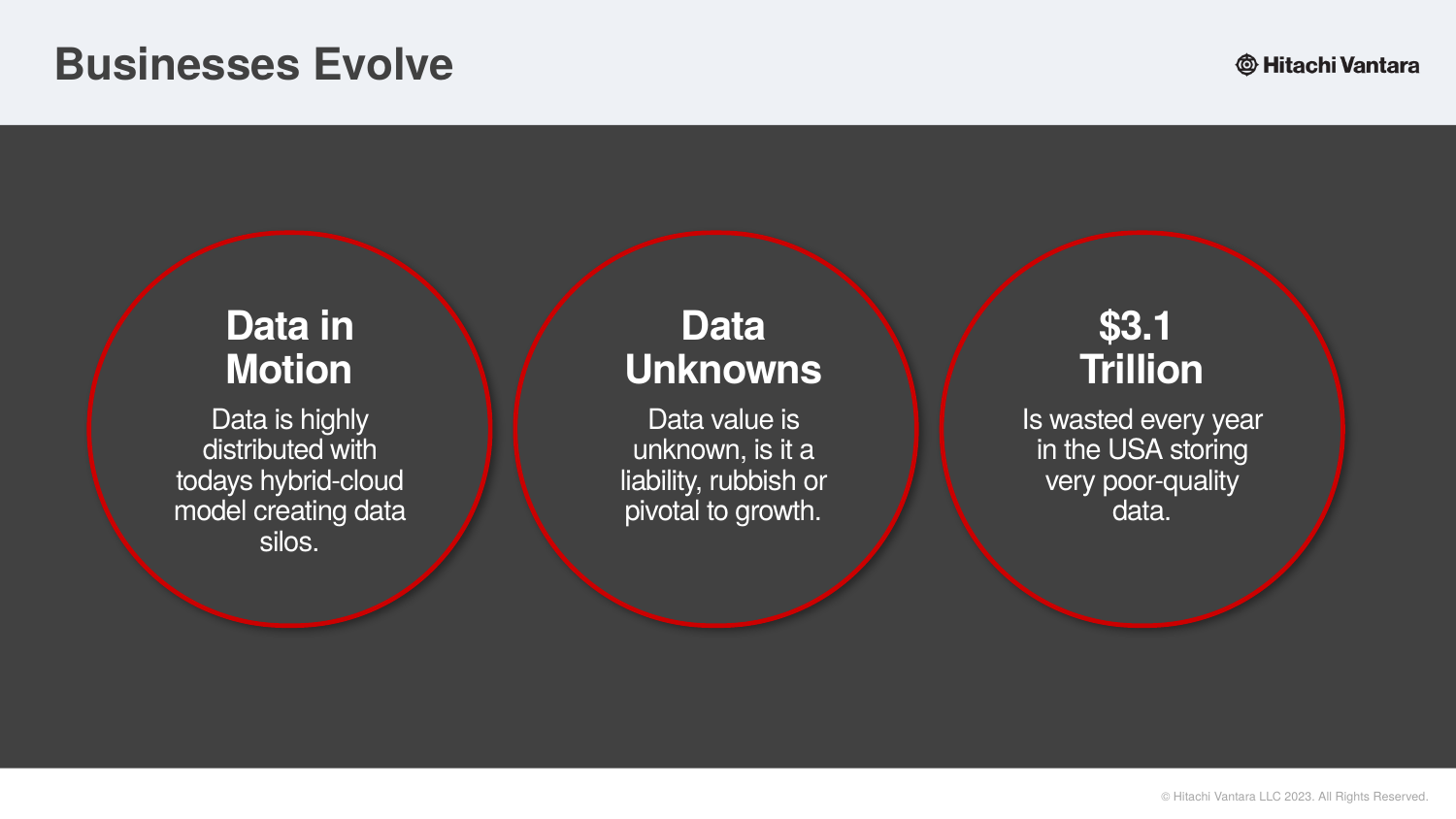

# Businesses Evolve

Data in Motion
Data is highly distributed with todays hybrid-cloud model creating data silos.
Data Unknowns
Data value is unknown, is it a liability, rubbish or pivotal to growth.
$3.1
Trillion
Is wasted every year in the USA storing very poor-quality data.